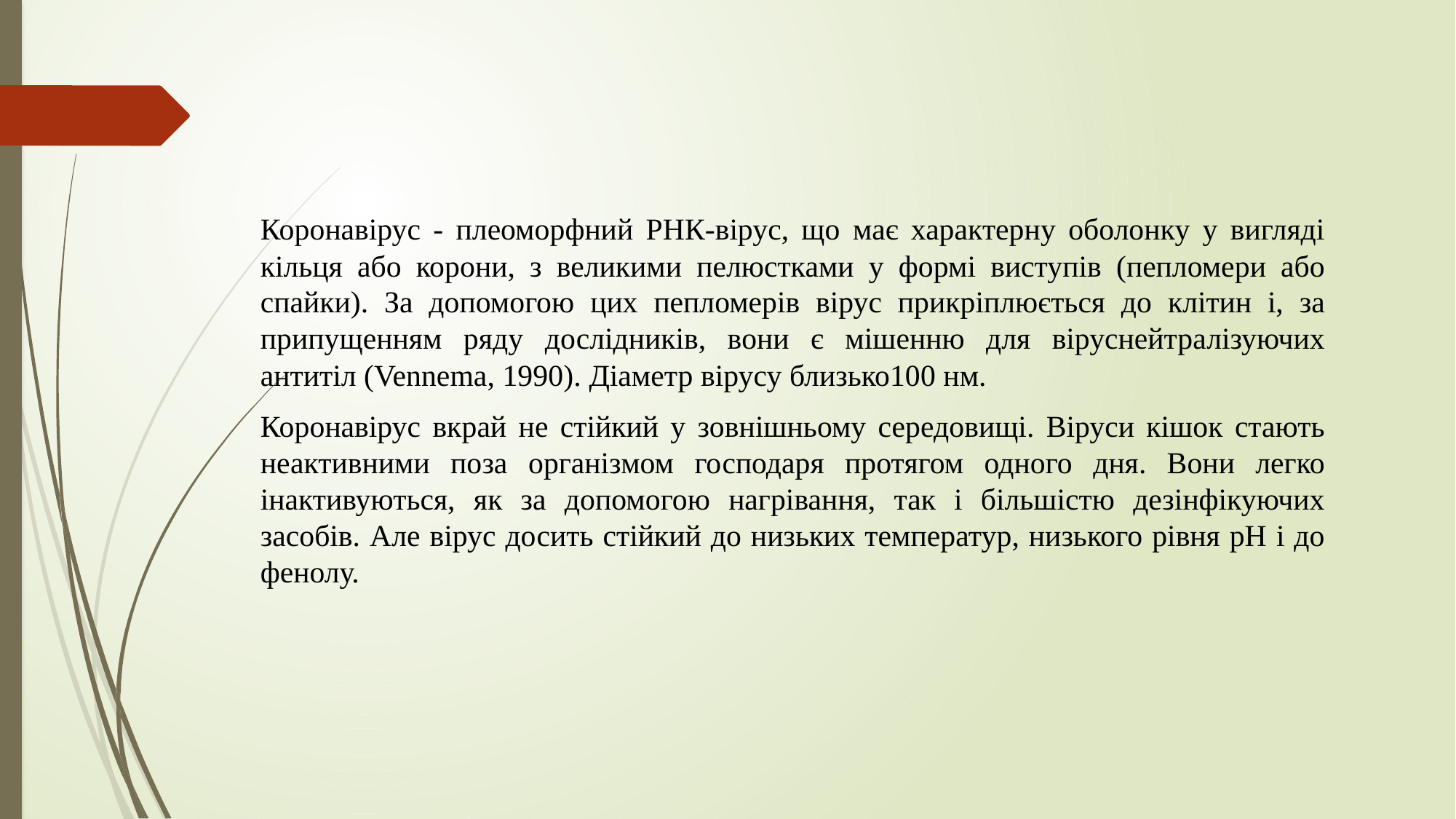

Коронавірус - плеоморфний РНК-вірус, що має характерну оболонку у вигляді кільця або корони, з великими пелюстками у формі виступів (пепломери або спайки). За допомогою цих пепломерів вірус прикріплюється до клітин і, за припущенням ряду дослідників, вони є мішенню для віруснейтралізуючих антитіл (Vennema, 1990). Діаметр вірусу близько100 нм.
Коронавірус вкрай не стійкий у зовнішньому середовищі. Віруси кішок стають неактивними поза організмом господаря протягом одного дня. Вони легко інактивуються, як за допомогою нагрівання, так і більшістю дезінфікуючих засобів. Але вірус досить стійкий до низьких температур, низького рівня рН і до фенолу.